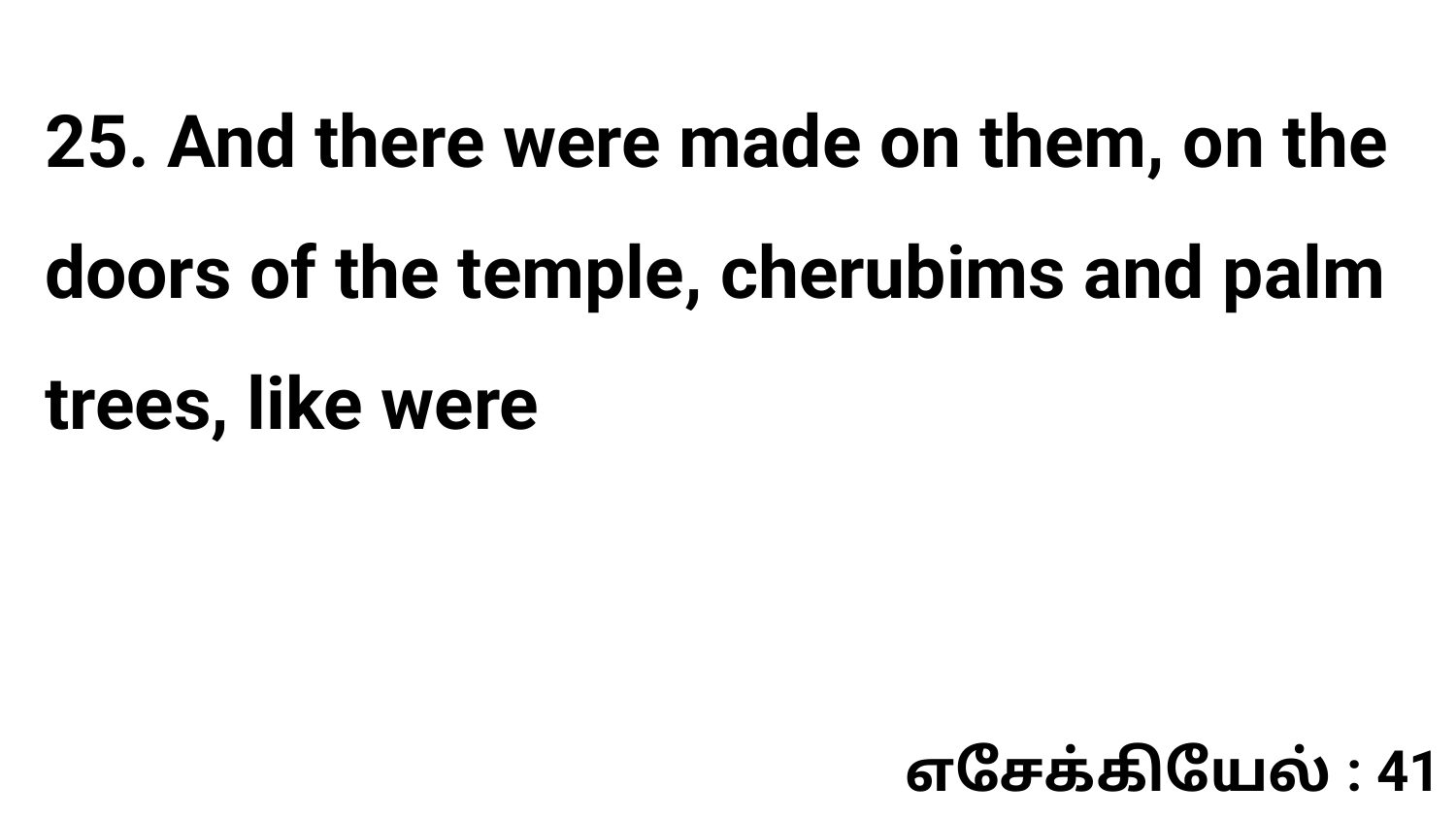

25. And there were made on them, on the doors of the temple, cherubims and palm trees, like were
எசேக்கியேல் : 41